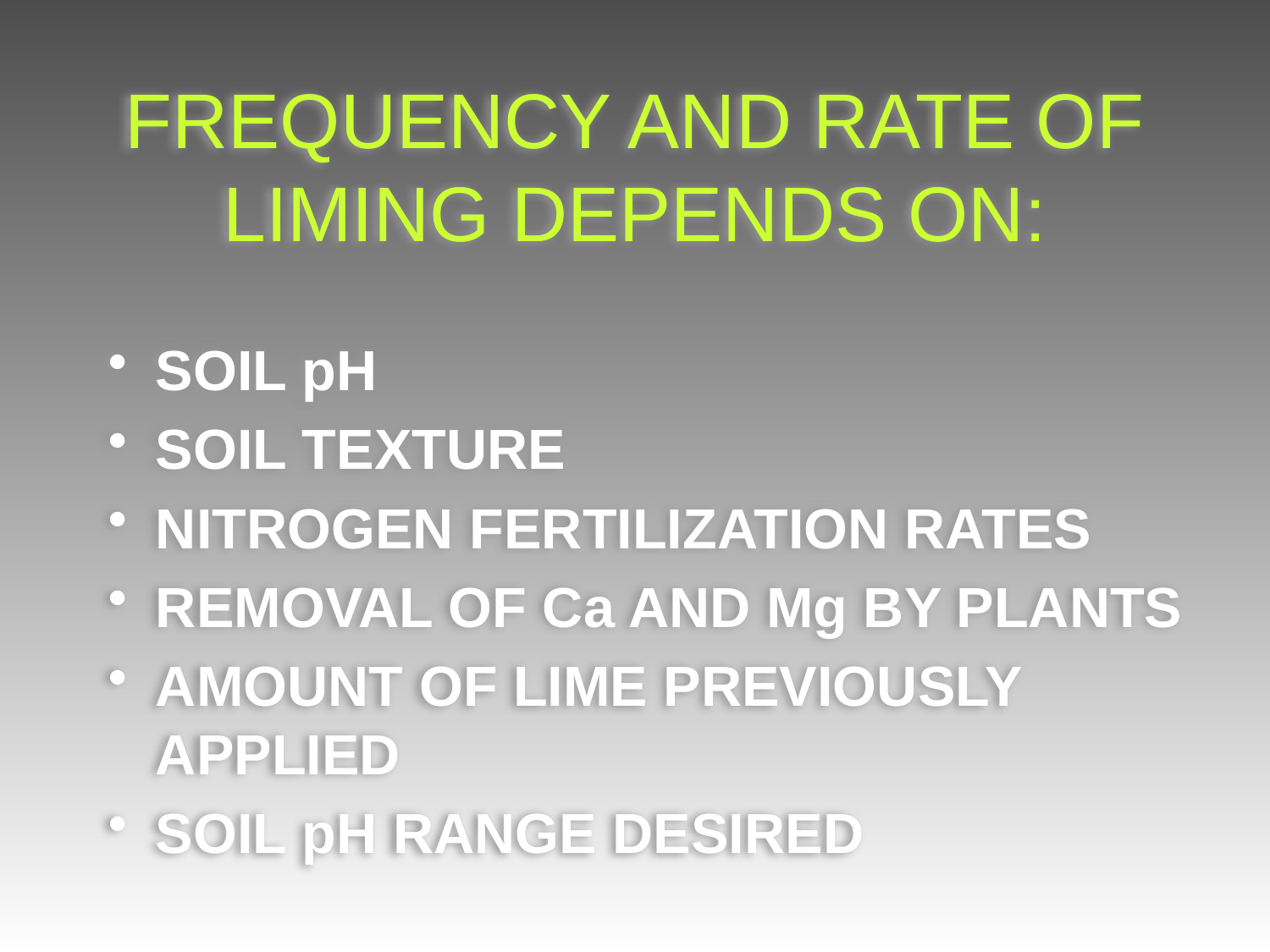

# FREQUENCY AND RATE OF LIMING DEPENDS ON:
SOIL pH
SOIL TEXTURE
NITROGEN FERTILIZATION RATES
REMOVAL OF Ca AND Mg BY PLANTS
AMOUNT OF LIME PREVIOUSLY APPLIED
SOIL pH RANGE DESIRED